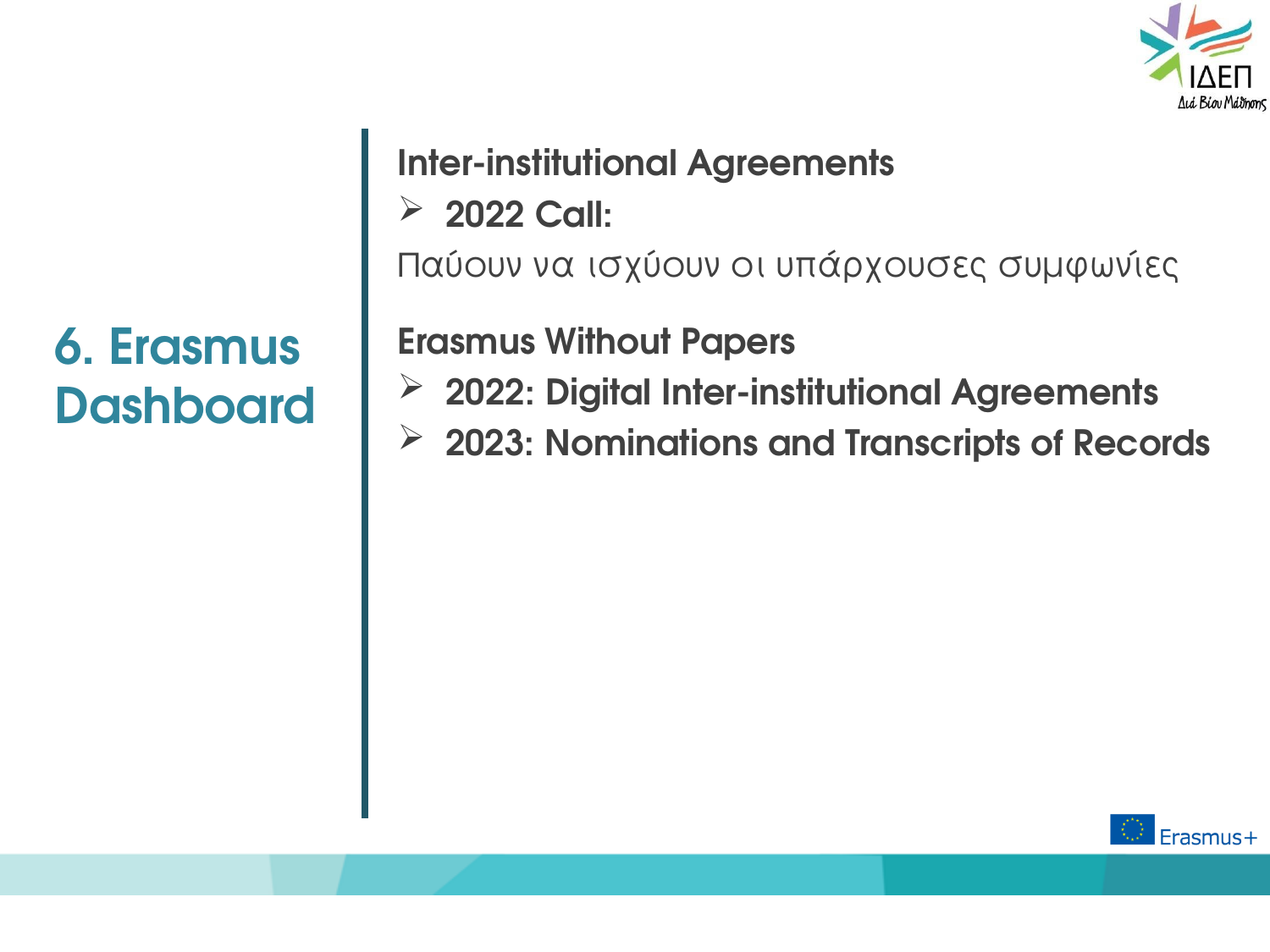

Inter-institutional Agreements
2022 Call:
Παύουν να ισχύουν οι υπάρχουσες συμφωνίες
Erasmus Without Papers
2022: Digital Inter-institutional Agreements
2023: Nominations and Transcripts of Records
6. Erasmus Dashboard